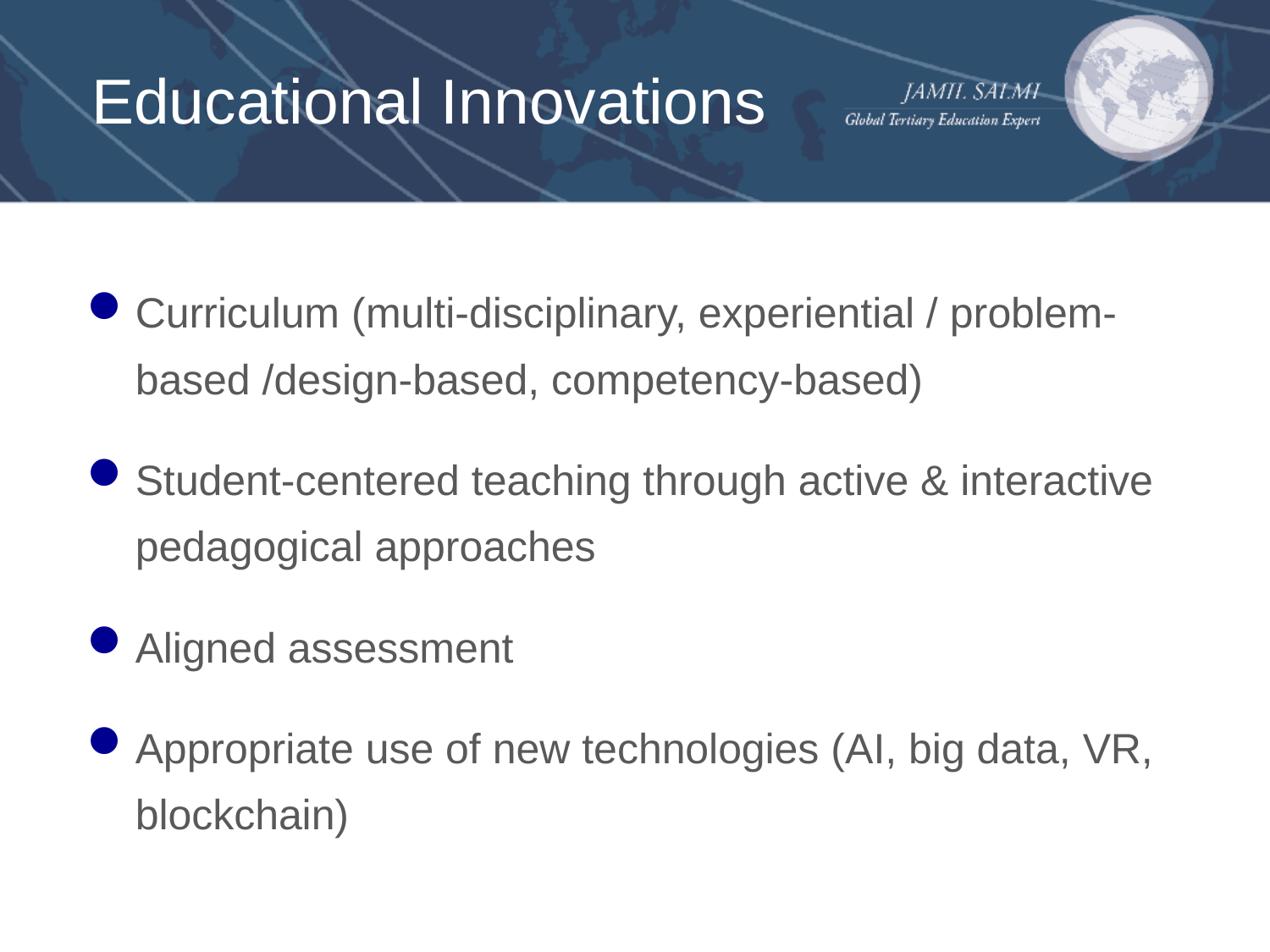

# Educational Innovations
Curriculum (multi-disciplinary, experiential / problem-based /design-based, competency-based)
Student-centered teaching through active & interactive pedagogical approaches
Aligned assessment
Appropriate use of new technologies (AI, big data, VR, blockchain)